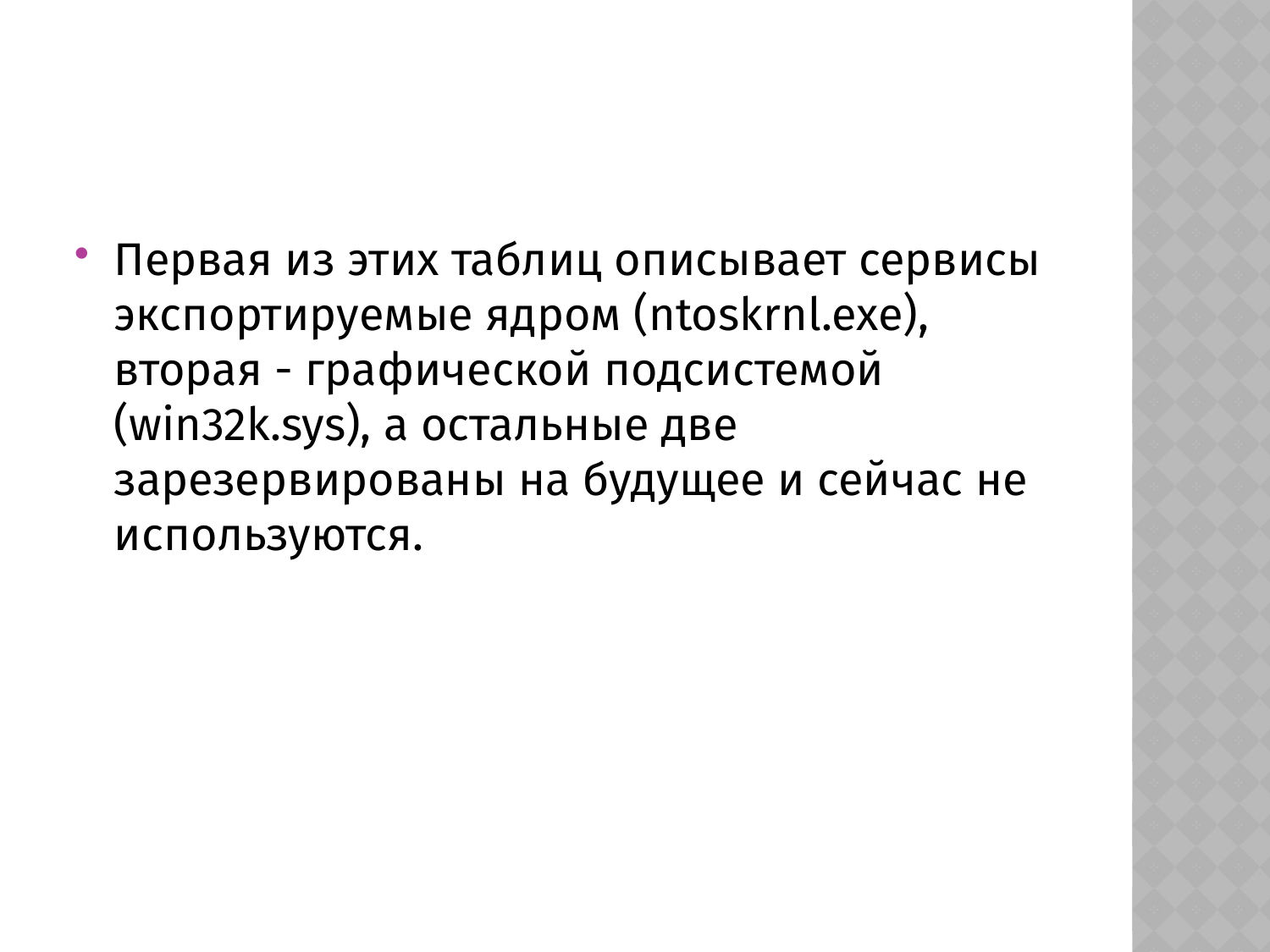

#
Первая из этих таблиц описывает сервисы экспортируемые ядром (ntoskrnl.exe), вторая - графической подсистемой (win32k.sys), а остальные две зарезервированы на будущее и сейчас не используются.